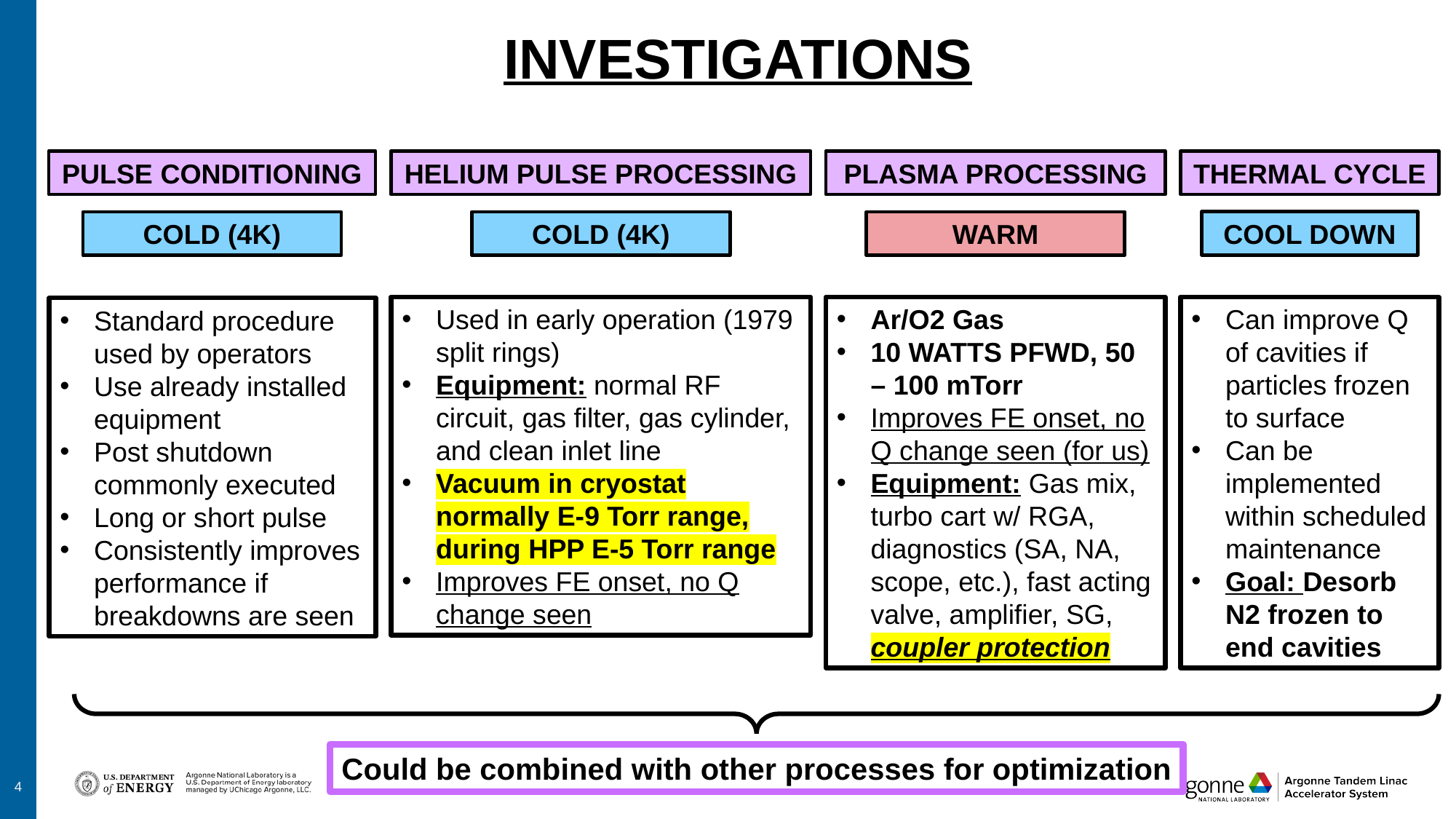

# investigations
PULSE CONDITIONING
HELIUM PULSE PROCESSING
PLASMA PROCESSING
THERMAL CYCLE
COOL DOWN
COLD (4K)
COLD (4K)
WARM
Ar/O2 Gas
10 WATTS PFWD, 50 – 100 mTorr
Improves FE onset, no Q change seen (for us)
Equipment: Gas mix, turbo cart w/ RGA, diagnostics (SA, NA, scope, etc.), fast acting valve, amplifier, SG, coupler protection
Can improve Q of cavities if particles frozen to surface
Can be implemented within scheduled maintenance
Goal: Desorb N2 frozen to end cavities
Used in early operation (1979 split rings)
Equipment: normal RF circuit, gas filter, gas cylinder, and clean inlet line
Vacuum in cryostat normally E-9 Torr range, during HPP E-5 Torr range
Improves FE onset, no Q change seen
Standard procedure used by operators
Use already installed equipment
Post shutdown commonly executed
Long or short pulse
Consistently improves performance if breakdowns are seen
Could be combined with other processes for optimization
4